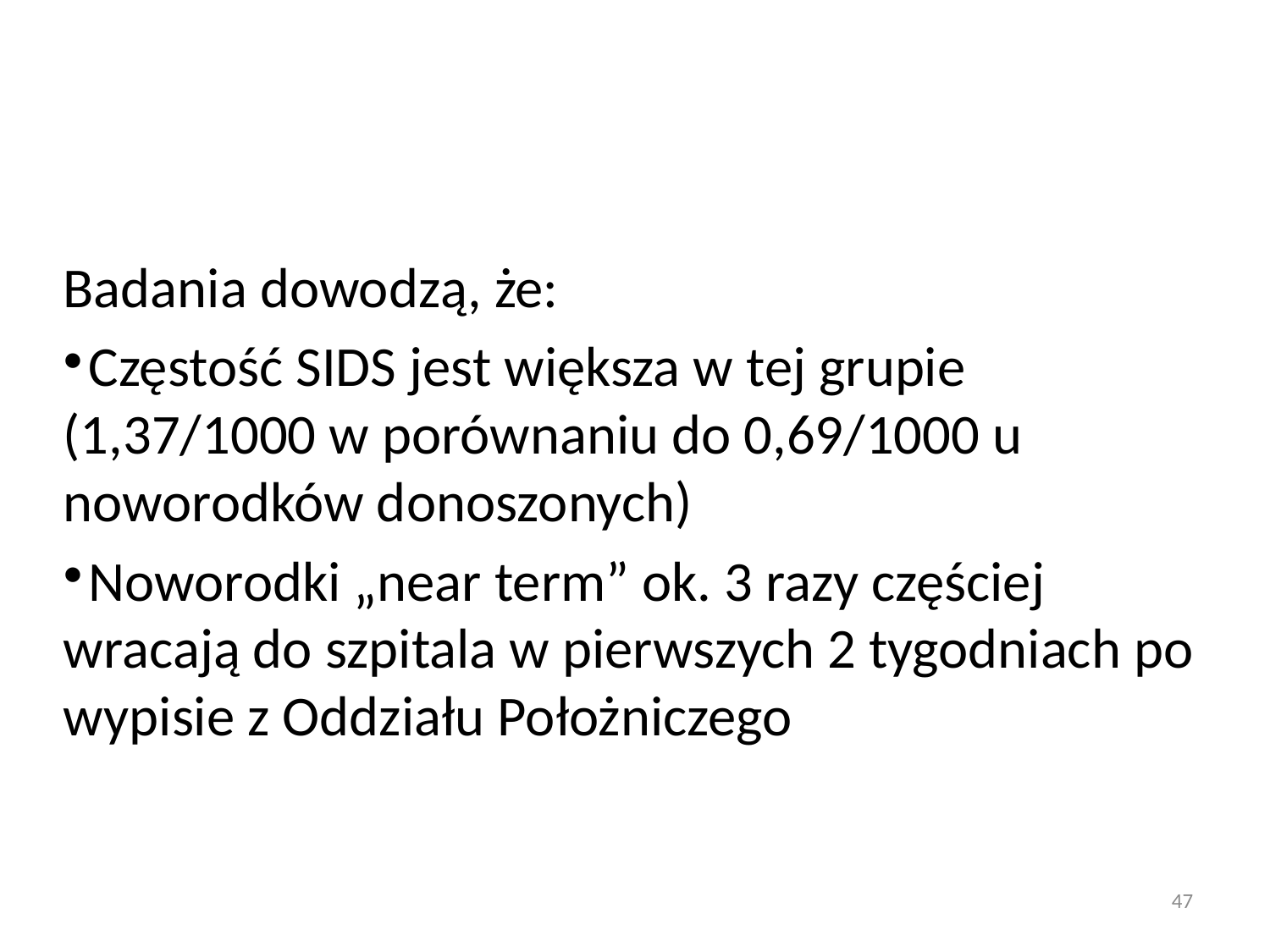

#
Badania dowodzą, że:
Częstość SIDS jest większa w tej grupie (1,37/1000 w porównaniu do 0,69/1000 u noworodków donoszonych)
Noworodki „near term” ok. 3 razy częściej wracają do szpitala w pierwszych 2 tygodniach po wypisie z Oddziału Położniczego

47